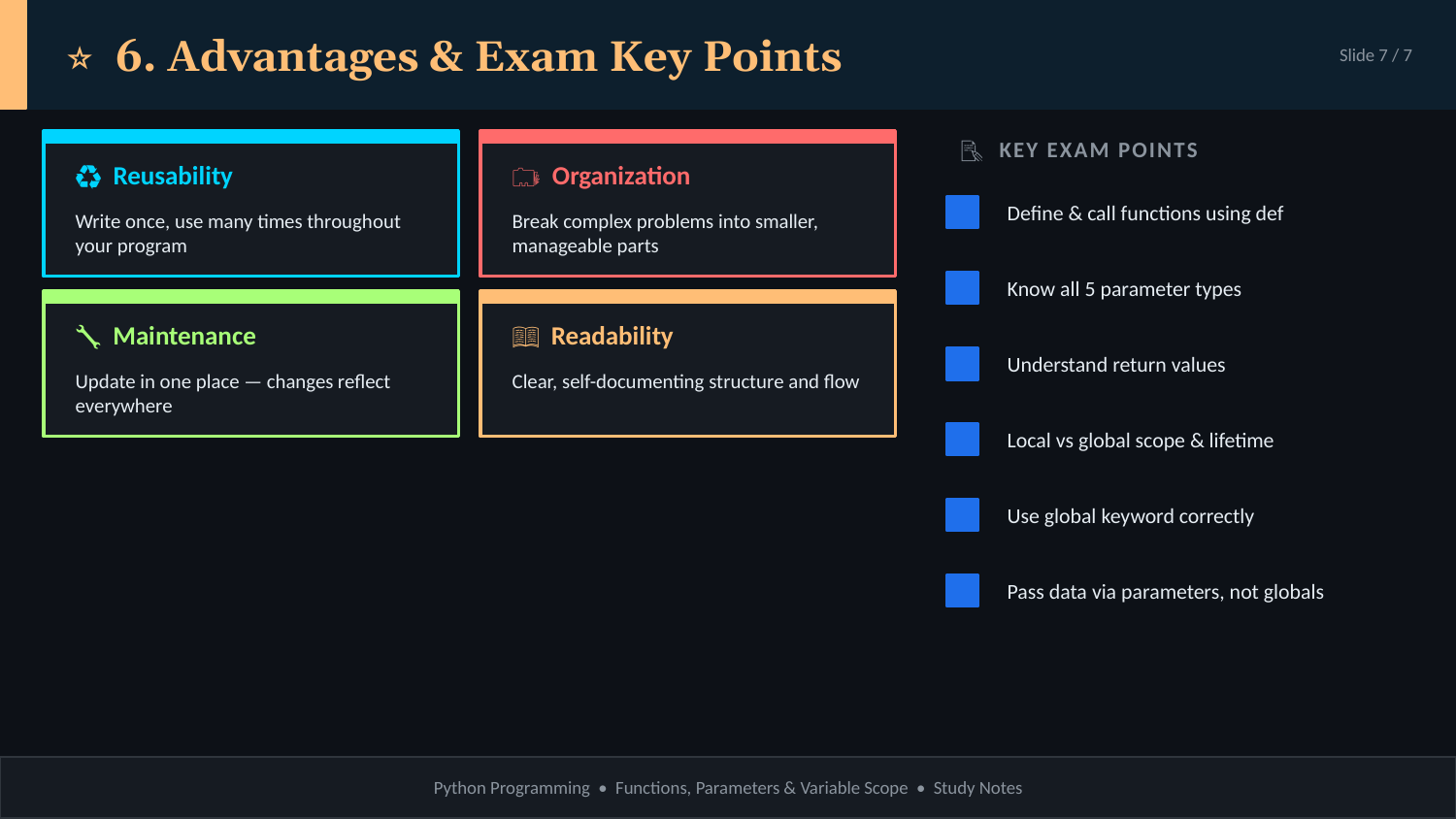

⭐  6. Advantages & Exam Key Points
Slide 7 / 7
📝  KEY EXAM POINTS

♻️  Reusability
🗂️  Organization
Define & call functions using def

Write once, use many times throughout your program
Break complex problems into smaller, manageable parts
Know all 5 parameter types

🔧  Maintenance
📖  Readability
Understand return values

Update in one place — changes reflect everywhere
Clear, self-documenting structure and flow
Local vs global scope & lifetime

Use global keyword correctly

Pass data via parameters, not globals

Python Programming  •  Functions, Parameters & Variable Scope  •  Study Notes